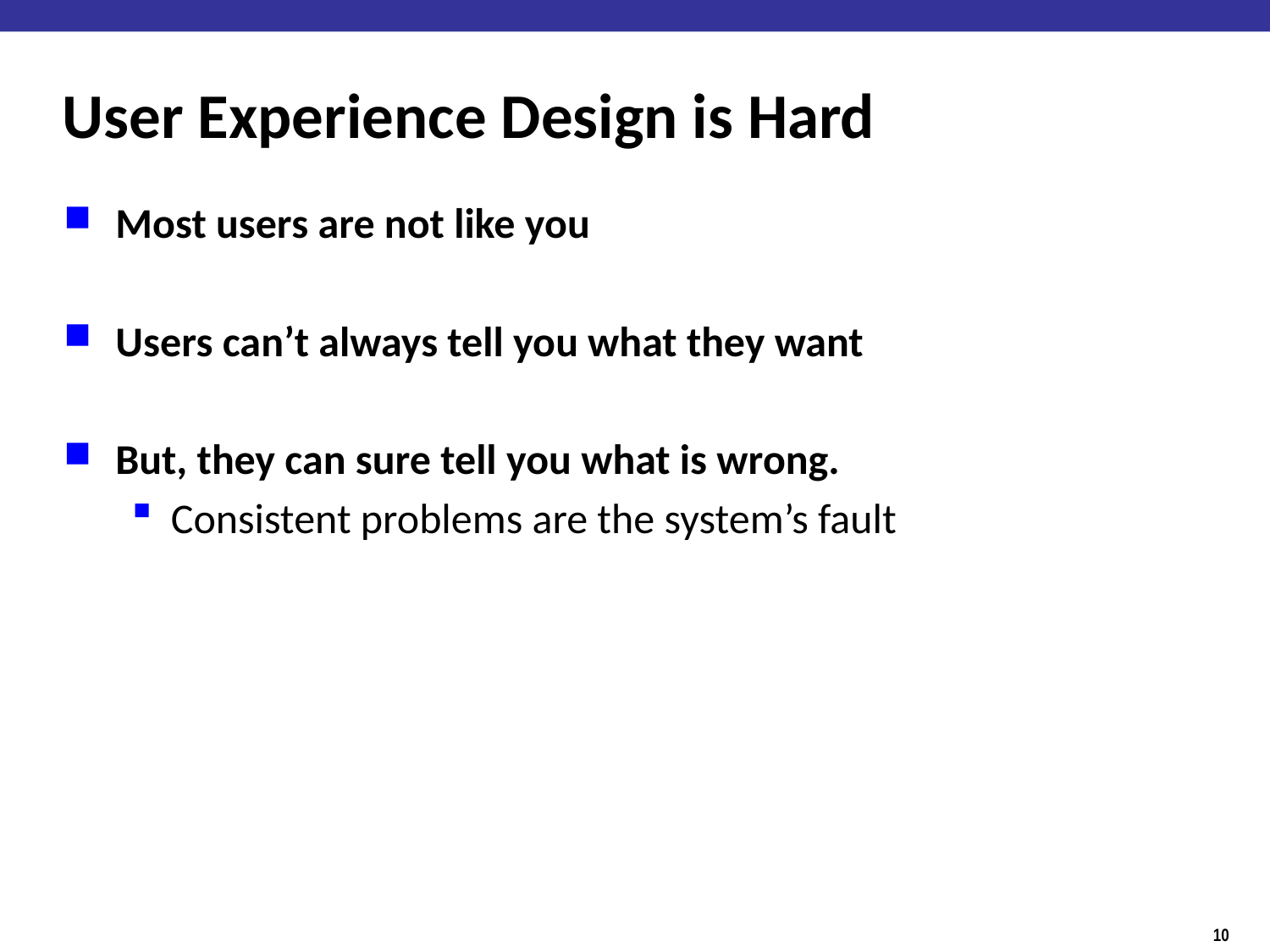

# User Experience Design is Hard
Most users are not like you

Users can’t always tell you what they want

But, they can sure tell you what is wrong.
Consistent problems are the system’s fault